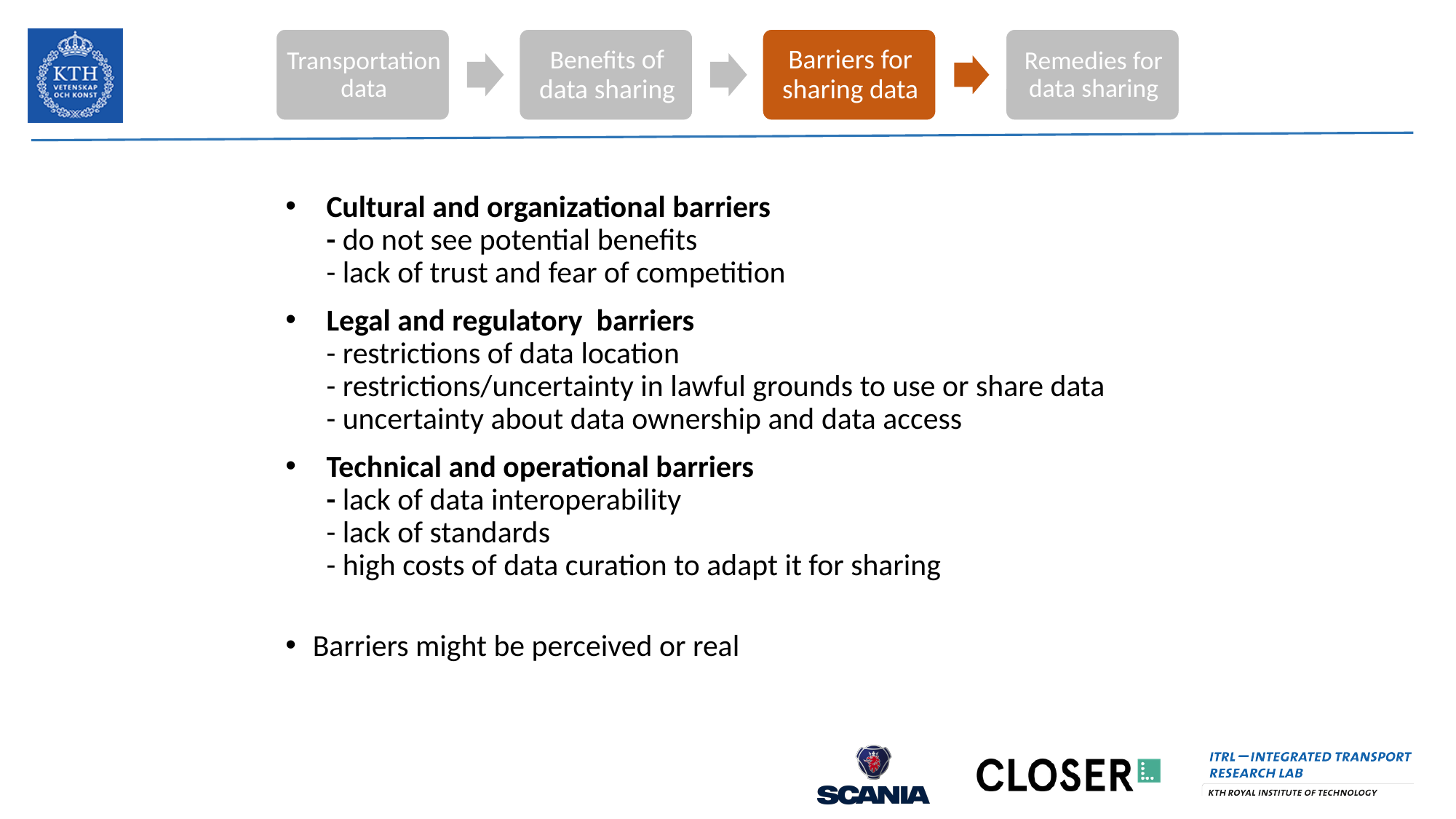

Transportation data

Benefits of data sharing

Barriers for sharing data

Remedies for data sharing
Cultural and organizational barriers
- do not see potential benefits
- lack of trust and fear of competition
Legal and regulatory  barriers
- restrictions of data location
- restrictions/uncertainty in lawful grounds to use or share data
- uncertainty about data ownership and data access
Technical and operational barriers 
- lack of data interoperability
- lack of standards
- high costs of data curation to adapt it for sharing
Barriers might be perceived or real